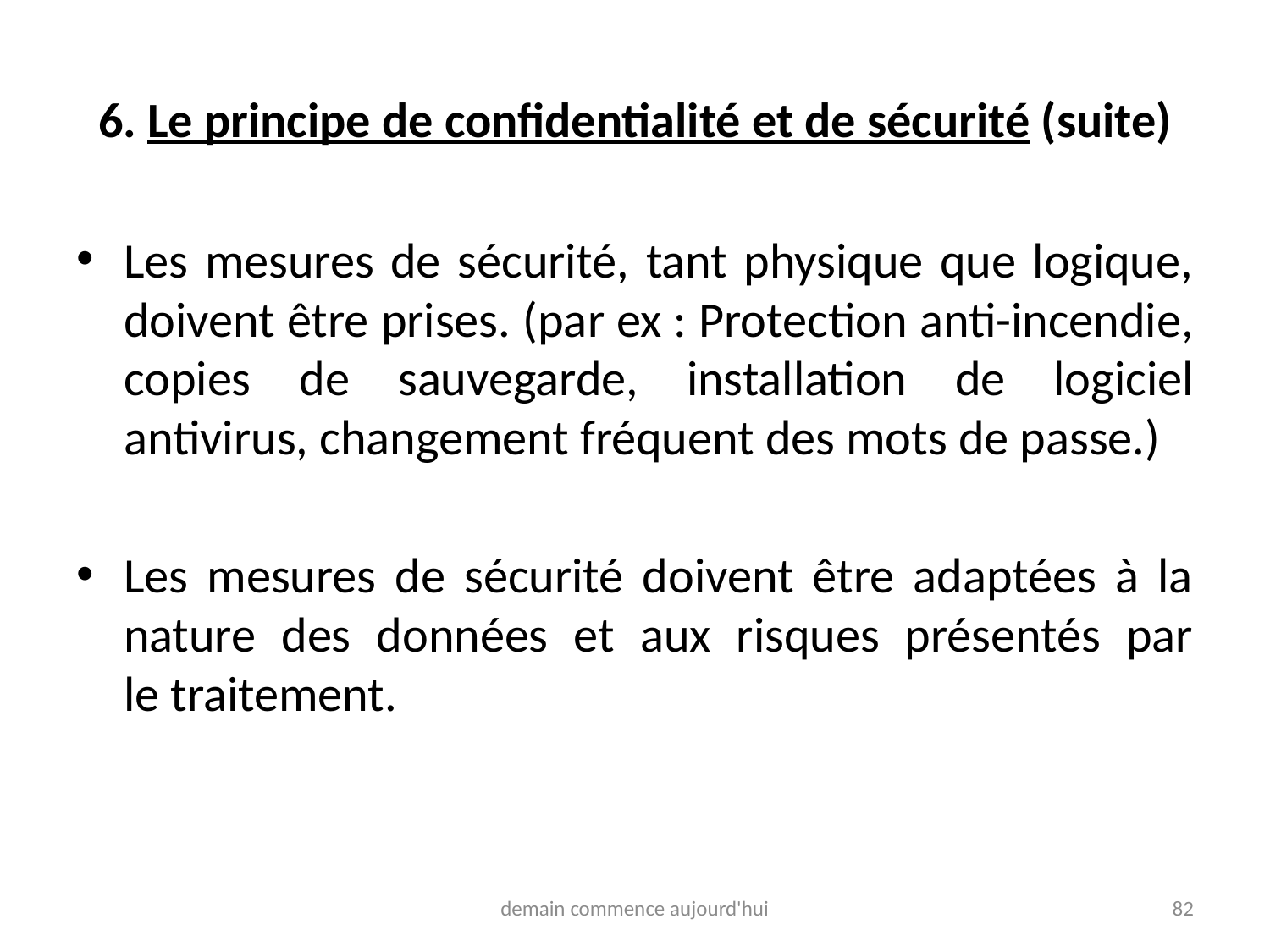

# 6. Le principe de confidentialité et de sécurité (suite)
Les mesures de sécurité, tant physique que logique, doivent être prises. (par ex : Protection anti-incendie, copies de sauvegarde, installation de logiciel antivirus, changement fréquent des mots de passe.)

Les mesures de sécurité doivent être adaptées à la nature des données et aux risques présentés par le traitement.

demain commence aujourd'hui
82